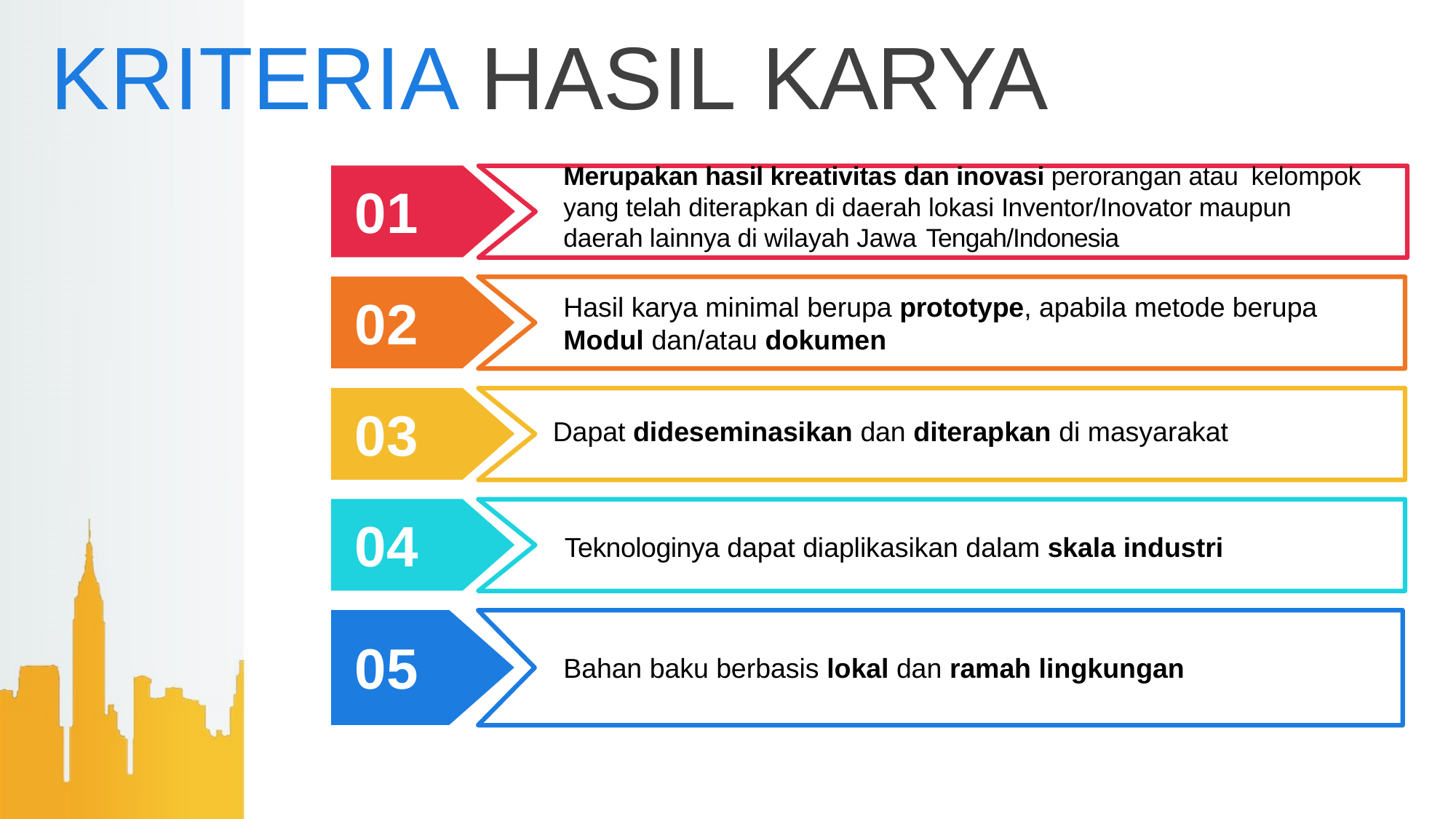

# KRITERIA HASIL KARYA
Merupakan hasil kreativitas dan inovasi perorangan atau kelompok

01
02
03
04
yang telah diterapkan di daerah lokasi Inventor/Inovator maupun daerah lainnya di wilayah Jawa Tengah/Indonesia

Hasil karya minimal berupa prototype, apabila metode berupa
Modul dan/atau dokumen

Dapat dideseminasikan dan diterapkan di masyarakat

Teknologinya dapat diaplikasikan dalam skala industri

05
Bahan baku berbasis lokal dan ramah lingkungan